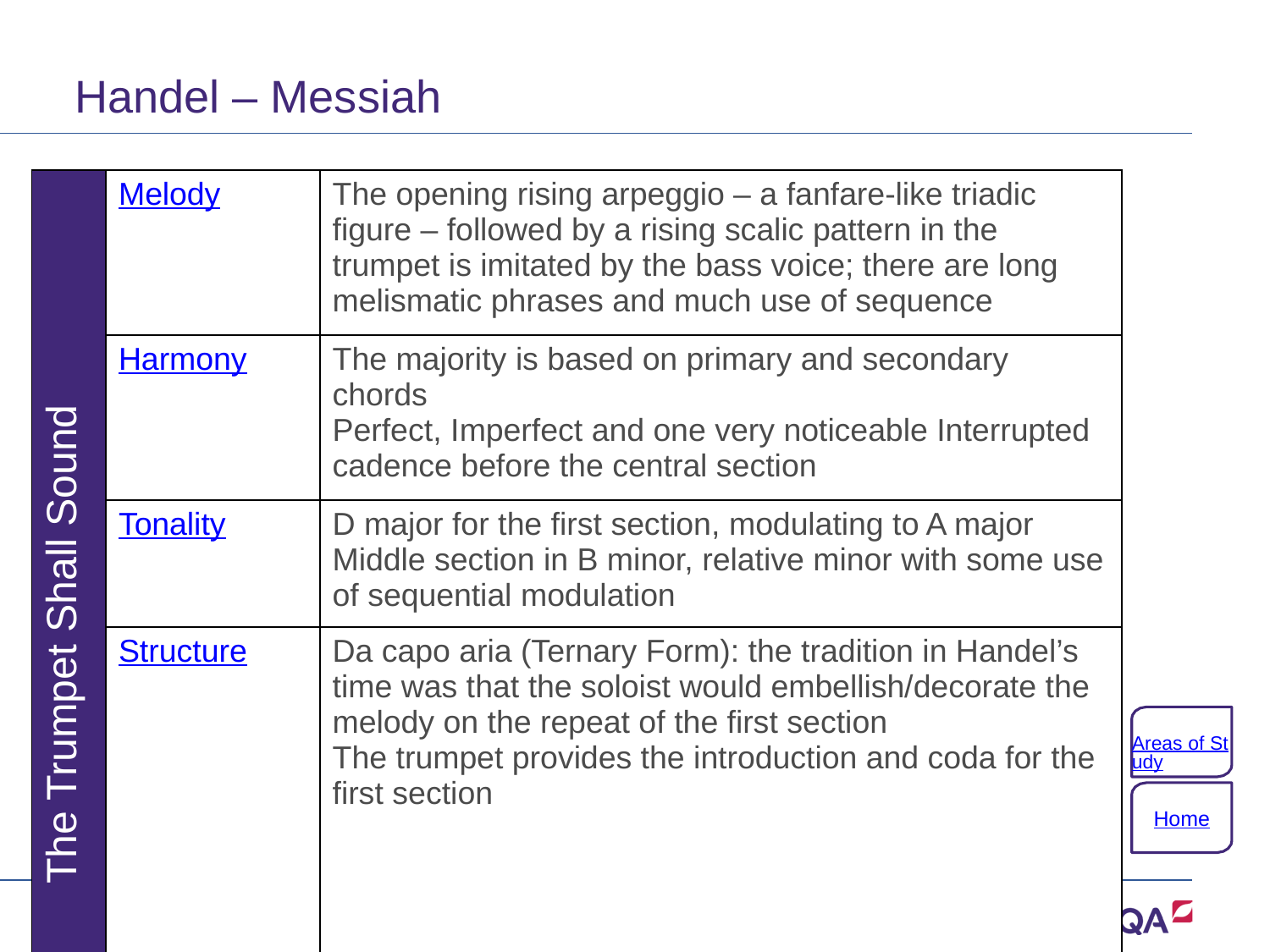

# Handel – Messiah
| The Trumpet Shall Sound | Melody | The opening rising arpeggio – a fanfare-like triadic figure – followed by a rising scalic pattern in the trumpet is imitated by the bass voice; there are long melismatic phrases and much use of sequence |
| --- | --- | --- |
|  | Harmony | The majority is based on primary and secondary chords Perfect, Imperfect and one very noticeable Interrupted cadence before the central section |
|  | Tonality | D major for the first section, modulating to A major Middle section in B minor, relative minor with some use of sequential modulation |
|  | Structure | Da capo aria (Ternary Form): the tradition in Handel’s time was that the soloist would embellish/decorate the melody on the repeat of the first section The trumpet provides the introduction and coda for the first section |

Areas of Study

Home
36 of 132
Copyright © AQA and its licensors. All rights reserved.